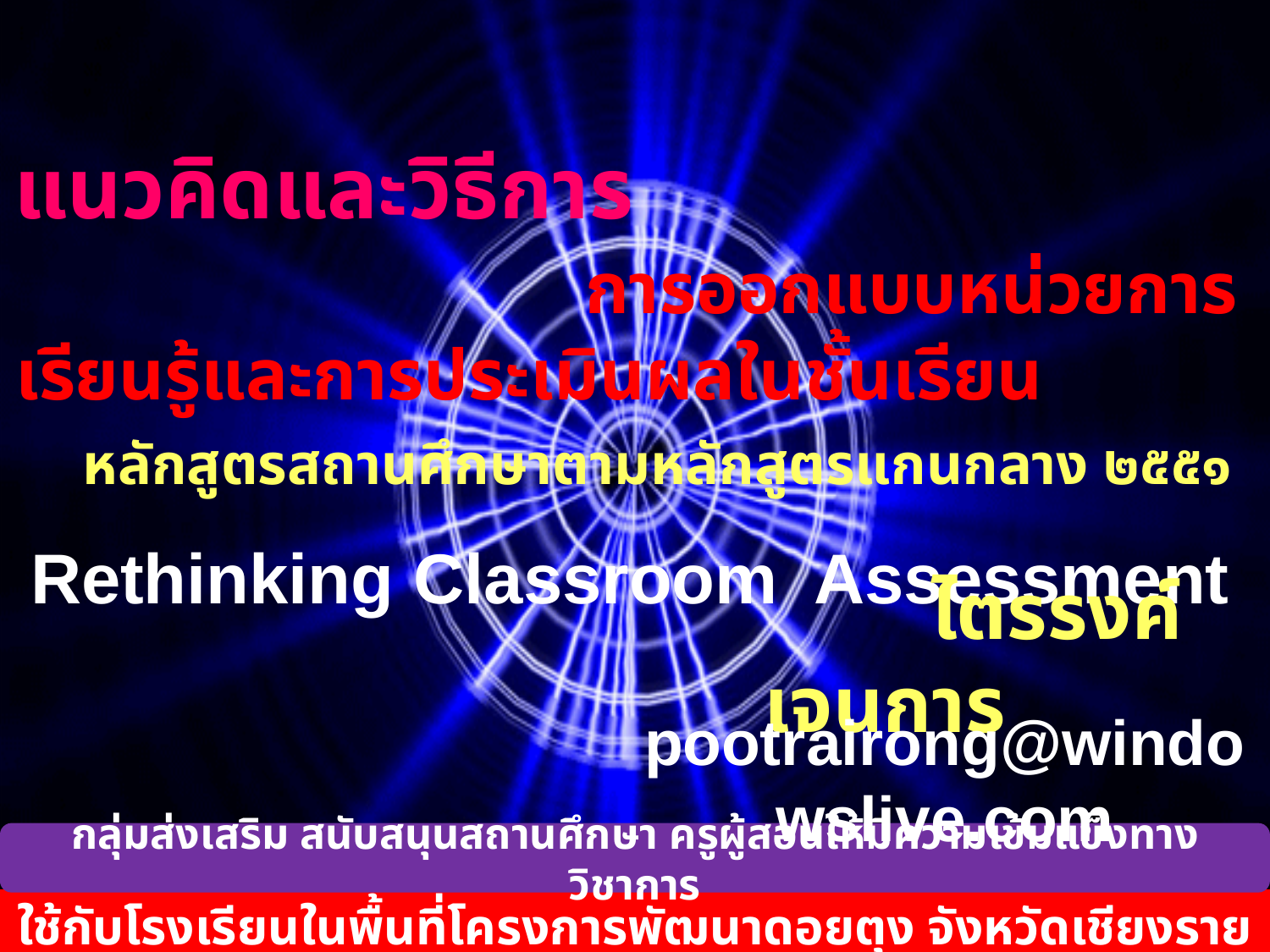

แนวคิดและวิธีการ                                                           การออกแบบหน่วยการเรียนรู้และการประเมินผลในชั้นเรียน               หลักสูตรสถานศึกษาตามหลักสูตรแกนกลาง ๒๕๕๑
Rethinking Classroom  Assessment
    ไตรรงค์ เจนการ                                                  081-7058686
pootrairong@windowslive.com
กลุ่มส่งเสริม สนับสนุนสถานศึกษา ครูผู้สอนให้มีความเข้มแข็งทางวิชาการ
ใช้กับโรงเรียนในพื้นที่โครงการพัฒนาดอยตุง จังหวัดเชียงราย